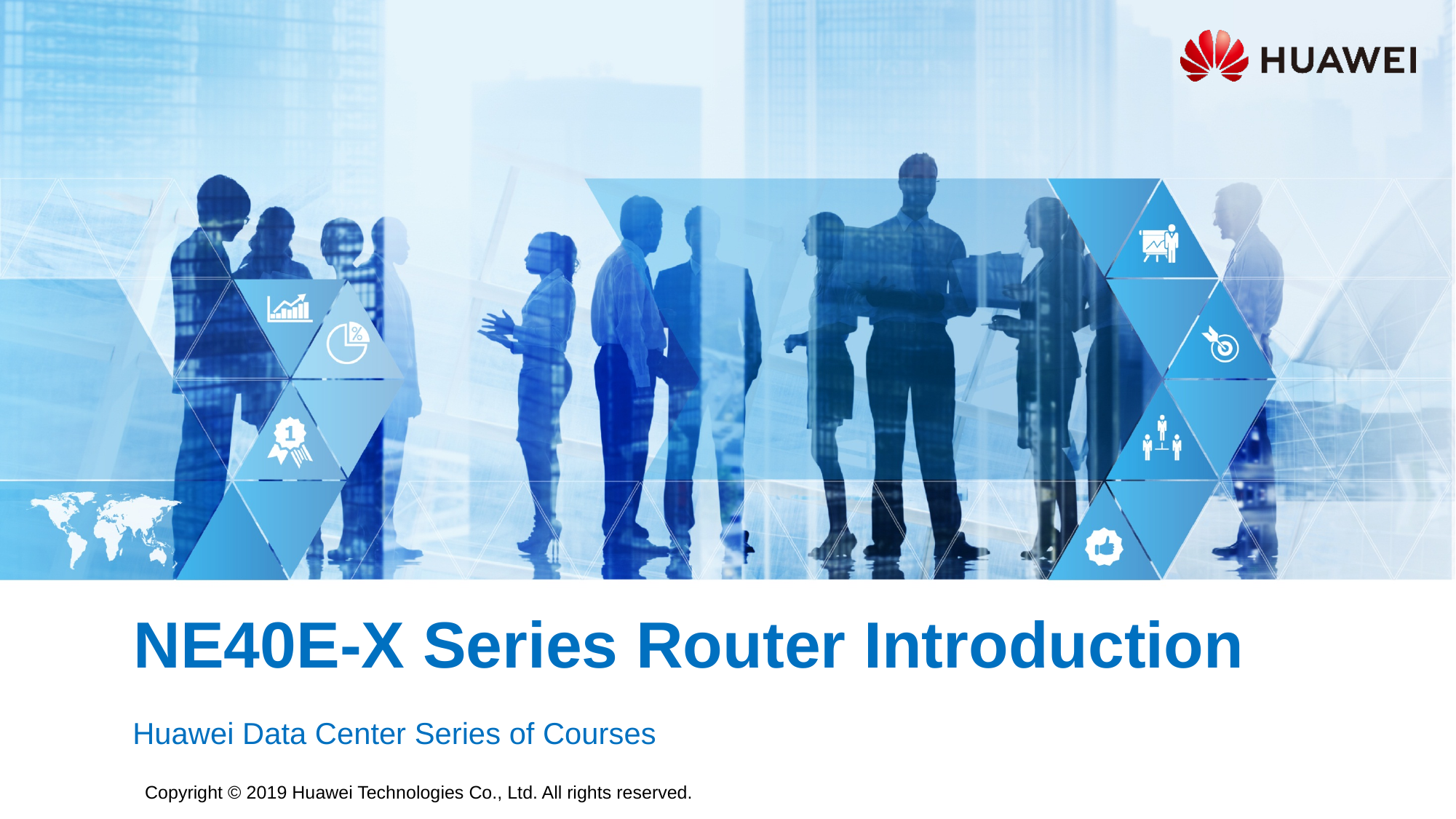

# NE40E-X Series Router Introduction
Huawei Data Center Series of Courses